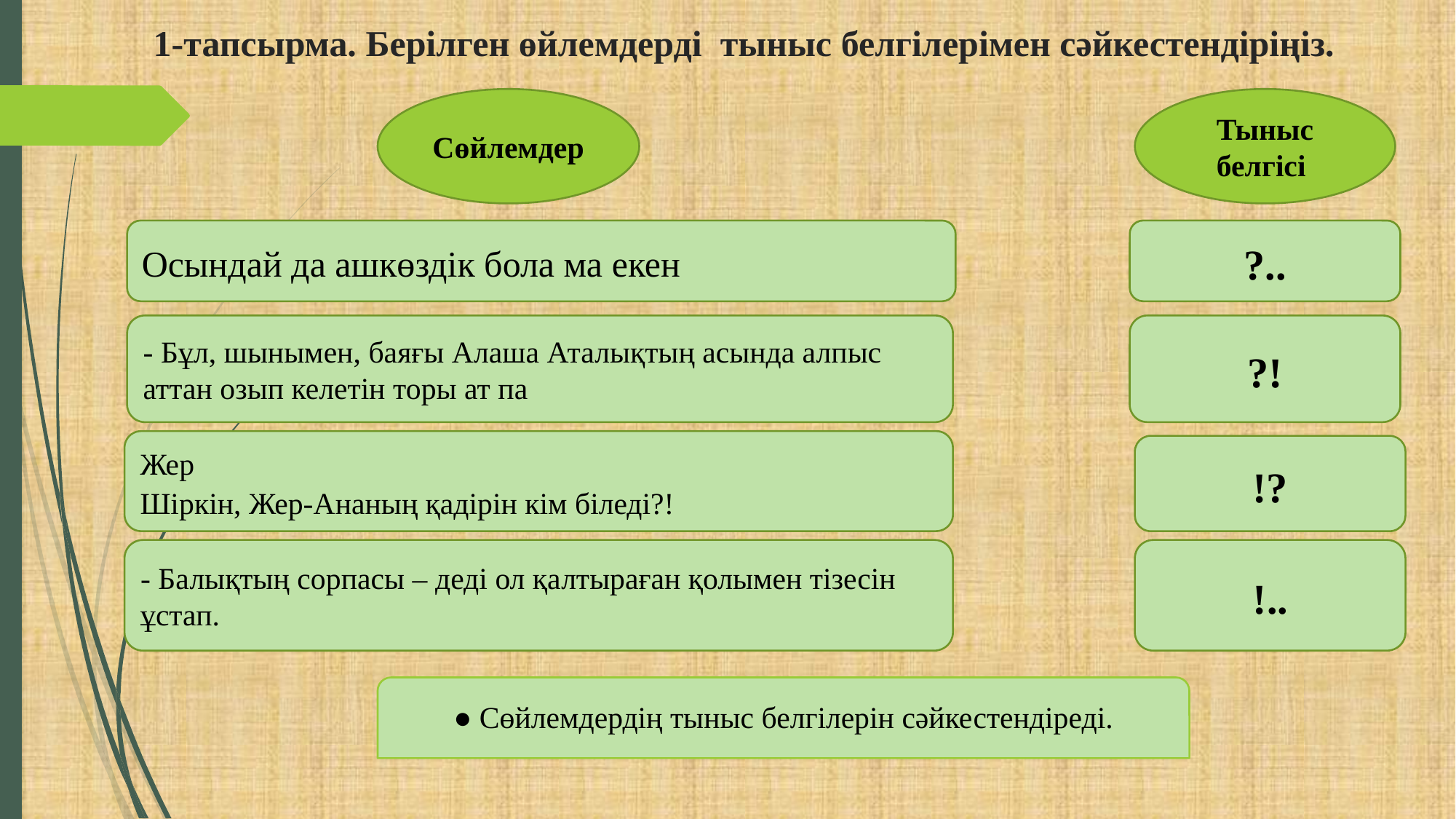

# 1-тапсырма. Берілген өйлемдерді  тыныс белгілерімен сәйкестендіріңіз.
Тыныс белгісі
Сөйлемдер
Осындай да ашкөздік бола ма екен
?..
- Бұл, шынымен, баяғы Алаша Аталықтың асында алпыс аттан озып келетін торы ат па
?!
Жер
Шіркін, Жер-Ананың қадірін кім біледі?!
!?
- Балықтың сорпасы – деді ол қалтыраған қолымен тізесін ұстап.
!..

● Сөйлемдердің тыныс белгілерін сәйкестендіреді.